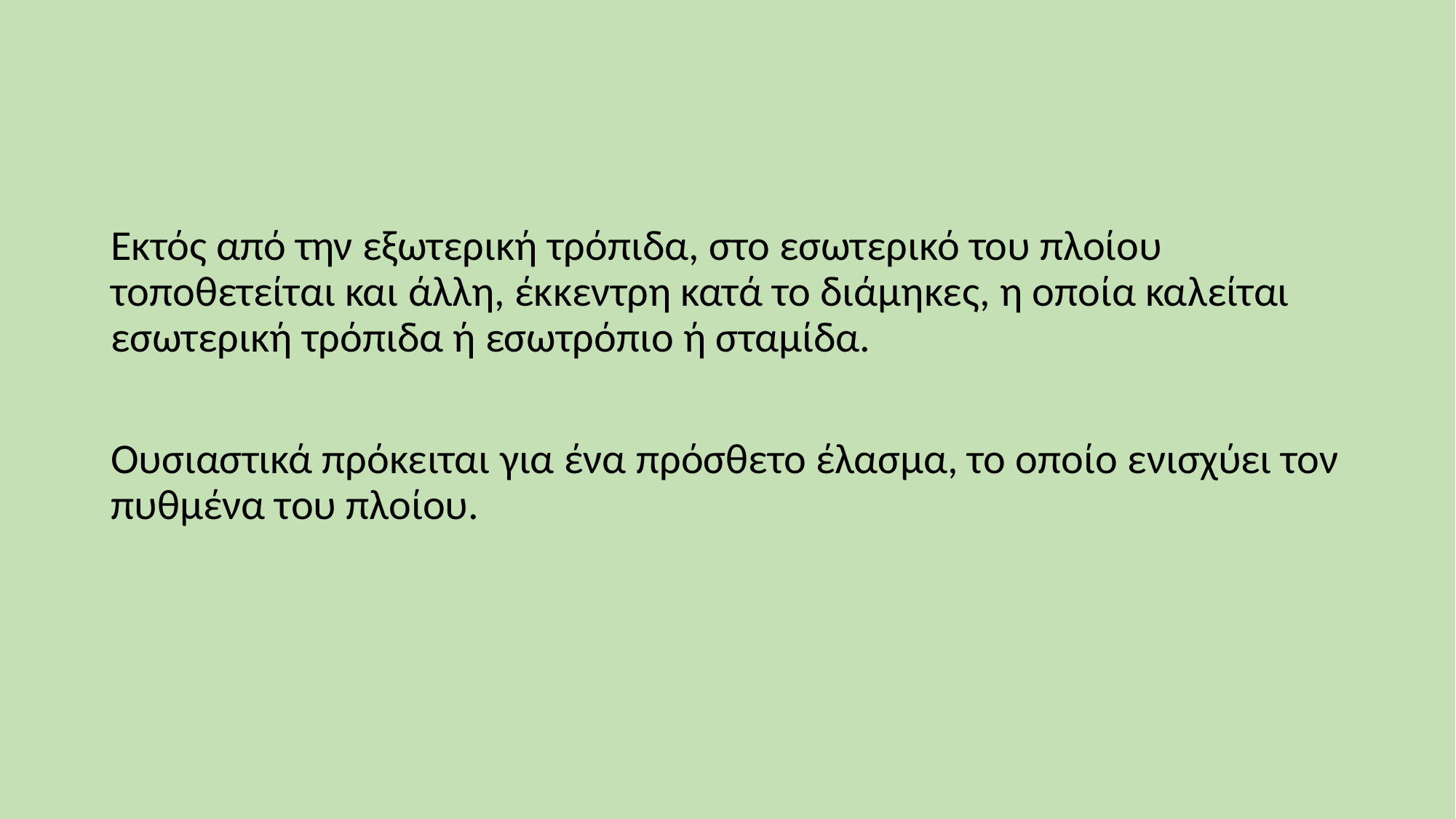

Εκτός από την εξωτερική τρόπιδα, στο εσωτερικό του πλοίου τοποθετείται και άλλη, έκκεντρη κατά το διάμηκες, η οποία καλείται εσωτερική τρόπιδα ή εσωτρόπιο ή σταμίδα.

Ουσιαστικά πρόκειται για ένα πρόσθετο έλασμα, το οποίο ενισχύει τον πυθμένα του πλοίου.